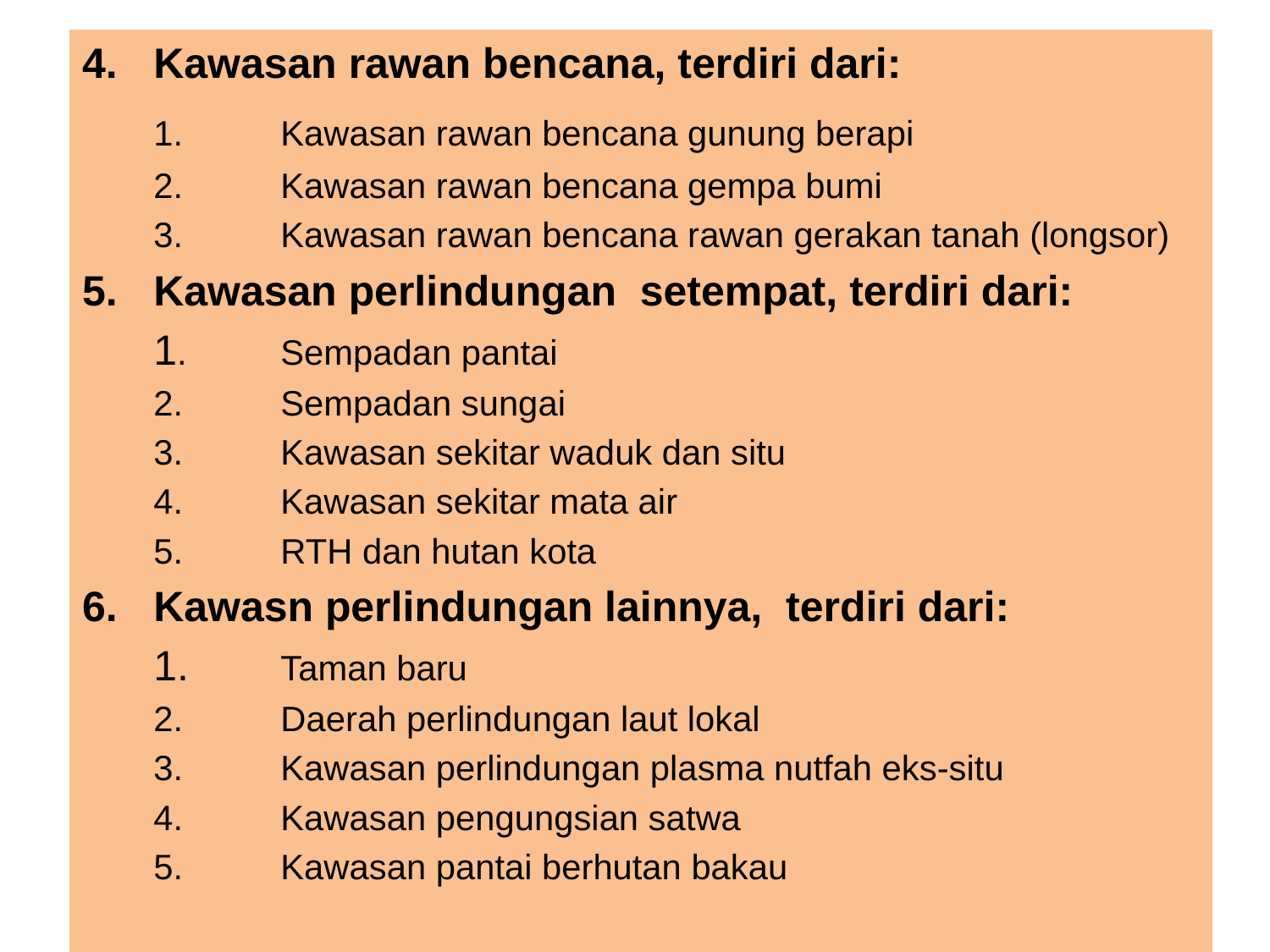

4. 	Kawasan rawan bencana, terdiri dari:
	1. 	Kawasan rawan bencana gunung berapi
	2. 	Kawasan rawan bencana gempa bumi
	3. 	Kawasan rawan bencana rawan gerakan tanah (longsor)
5. 	Kawasan perlindungan  setempat, terdiri dari:
	1.  	Sempadan pantai
	2. 	Sempadan sungai
	3.  	Kawasan sekitar waduk dan situ
	4. 	Kawasan sekitar mata air
	5. 	RTH dan hutan kota
6. 	Kawasn perlindungan lainnya,  terdiri dari:
	1.	Taman baru
	2. 	Daerah perlindungan laut lokal
	3.	Kawasan perlindungan plasma nutfah eks-situ
	4.	Kawasan pengungsian satwa
	5. 	Kawasan pantai berhutan bakau